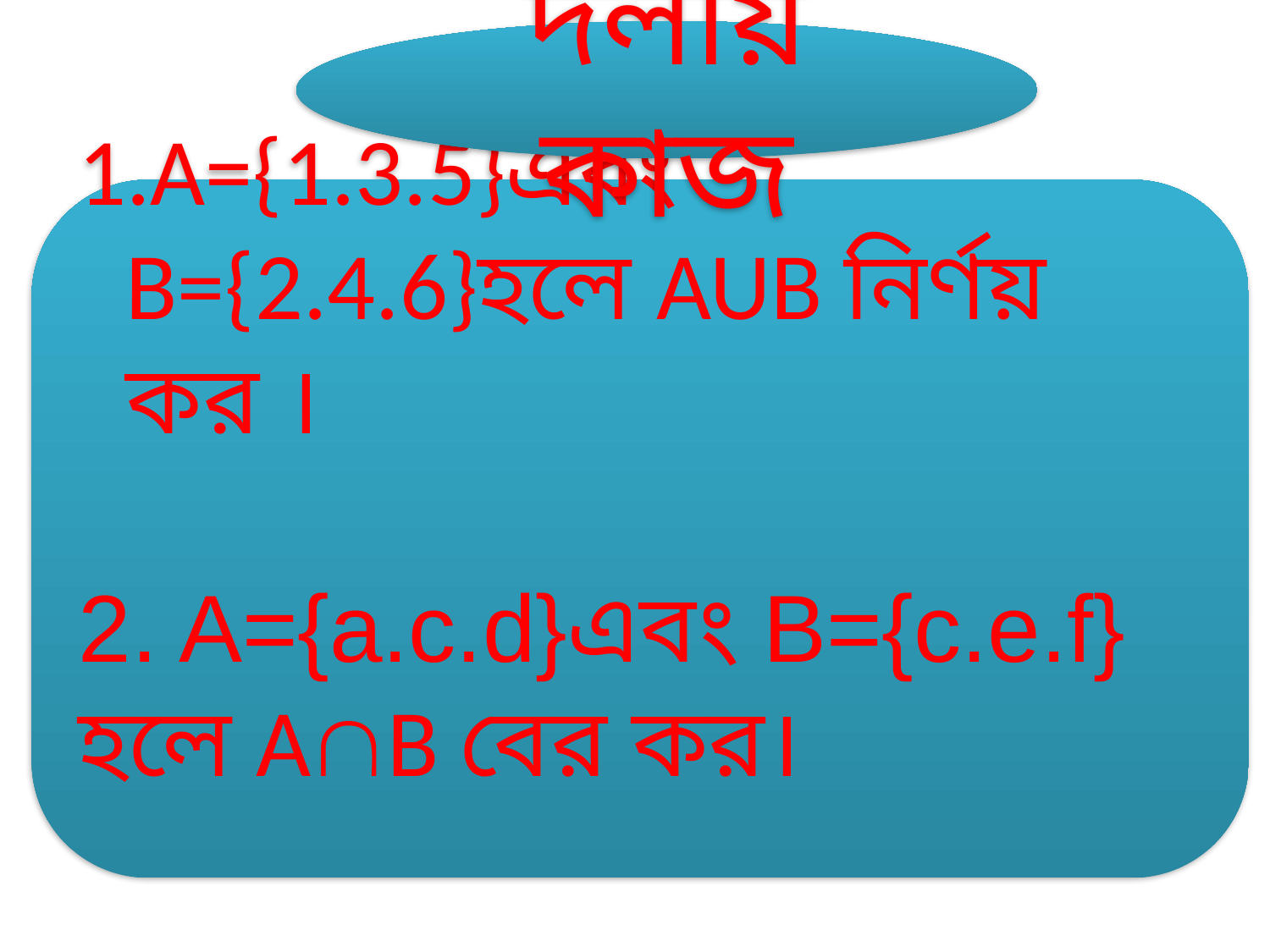

দলীয় কাজ
A={1.3.5}এবং B={2.4.6}হলে AUB নির্ণয় কর ।

2. A={a.c.d}এবং B={c.e.f} হলে A∩B বের কর।